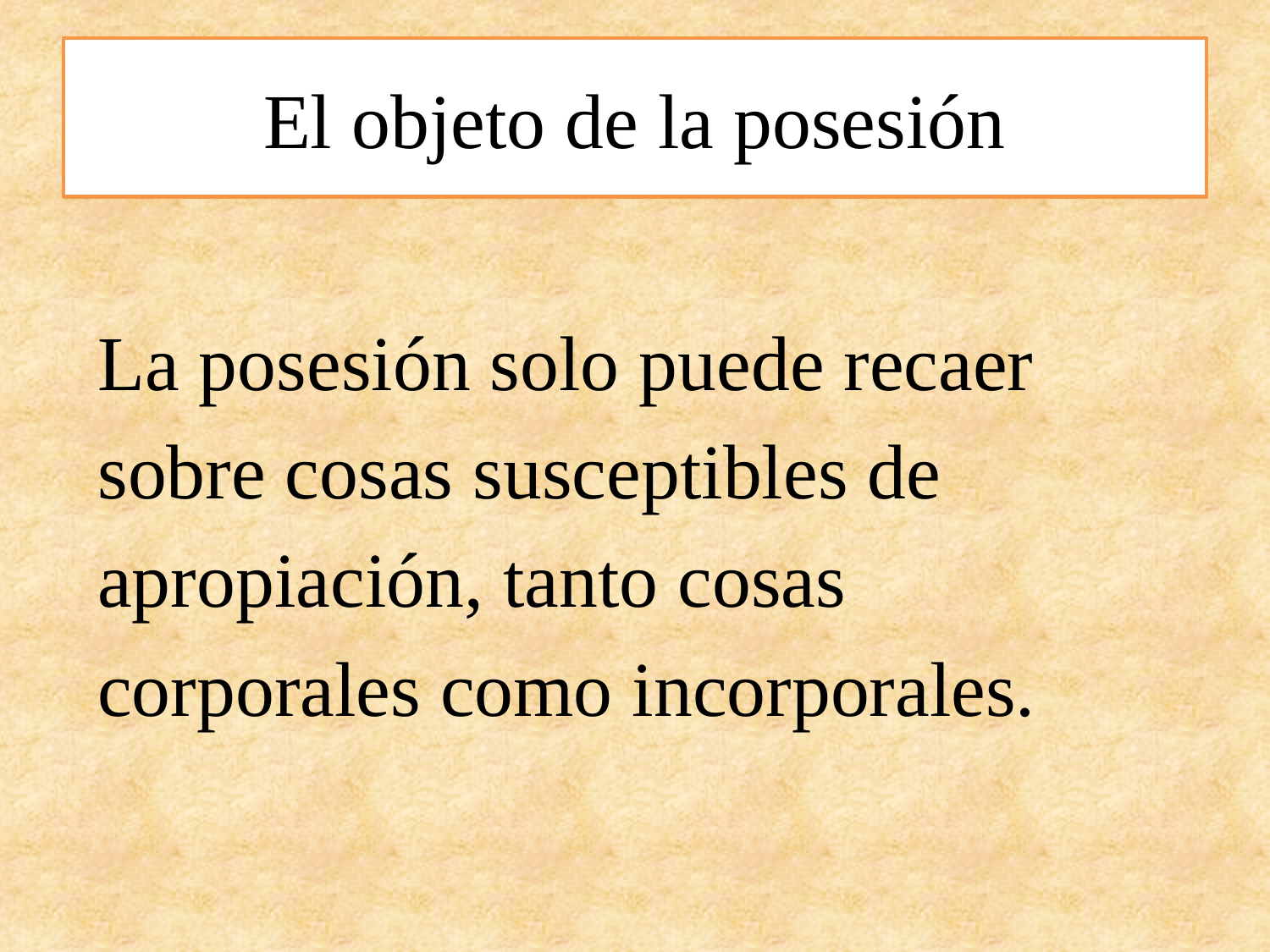

# El objeto de la posesión
La posesión solo puede recaer
sobre cosas susceptibles de
apropiación, tanto cosas
corporales como incorporales.